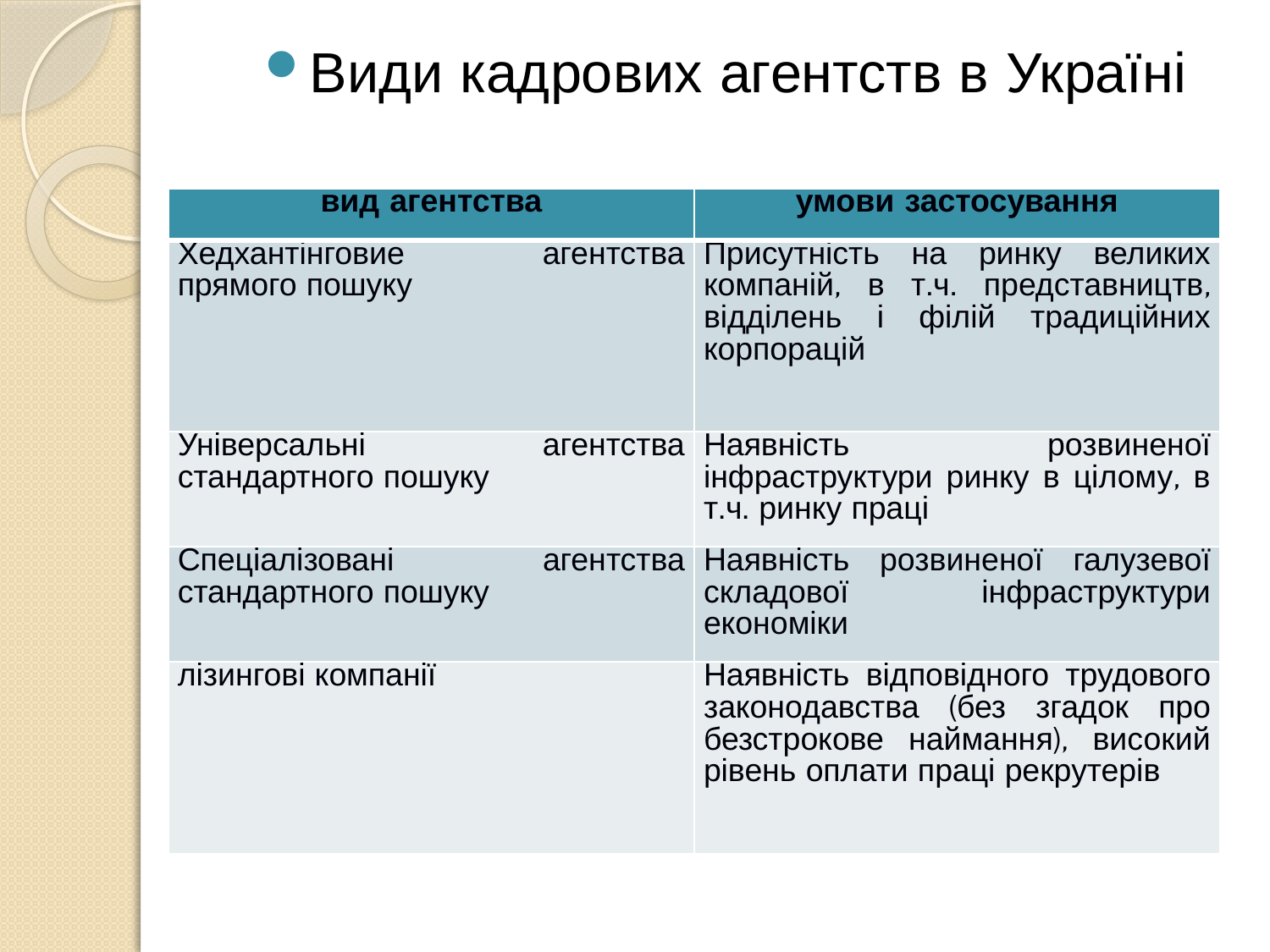

Види кадрових агентств в Україні

| вид агентства | умови застосування |
| --- | --- |
| Хедхантінговие агентства прямого пошуку | Присутність на ринку великих компаній, в т.ч. представництв, відділень і філій традиційних корпорацій |
| Універсальні агентства стандартного пошуку | Наявність розвиненої інфраструктури ринку в цілому, в т.ч. ринку праці |
| Спеціалізовані агентства стандартного пошуку | Наявність розвиненої галузевої складової інфраструктури економіки |
| лізингові компанії | Наявність відповідного трудового законодавства (без згадок про безстрокове наймання), високий рівень оплати праці рекрутерів |